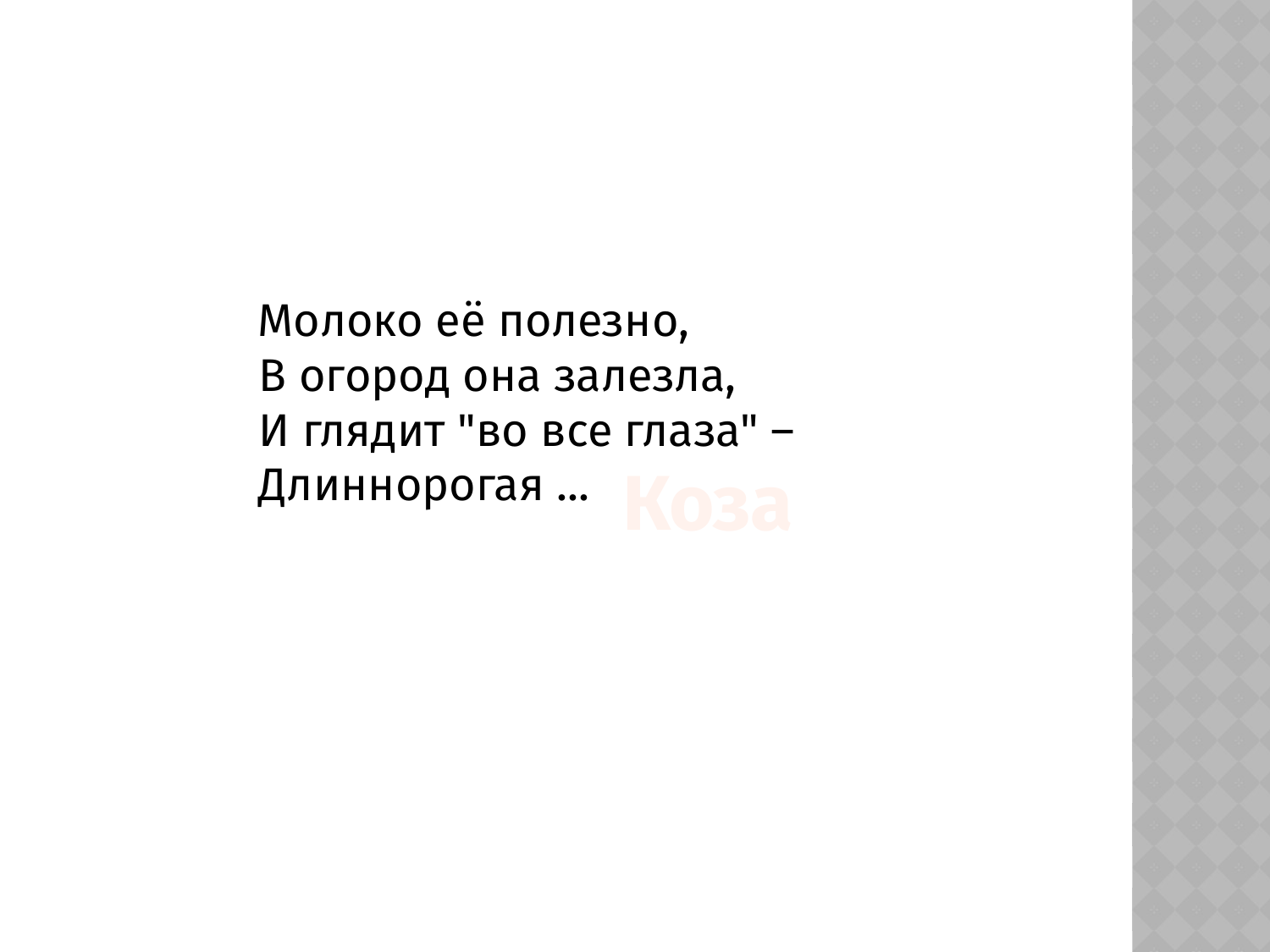

#
   Молоко её полезно,
В огород она залезла,
И глядит "во все глаза" –
Длиннорогая ...

Коза